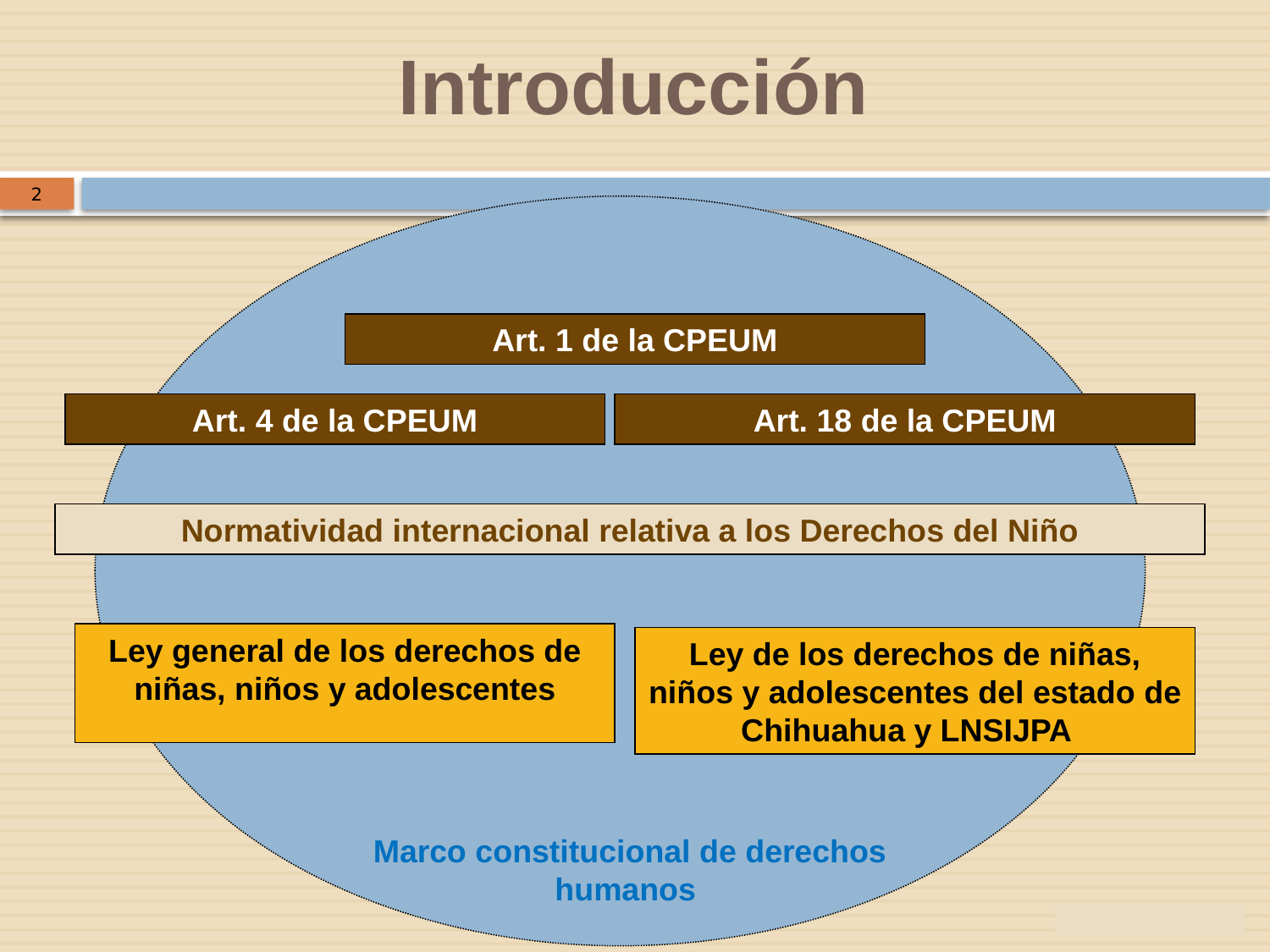

Introducción
2

Art. 1 de la CPEUM
Art. 4 de la CPEUM
Art. 18 de la CPEUM
Normatividad internacional relativa a los Derechos del Niño
Ley general de los derechos de niñas, niños y adolescentes

Ley de los derechos de niñas, niños y adolescentes del estado de Chihuahua y LNSIJPA
Marco constitucional de derechos humanos

Company Logo